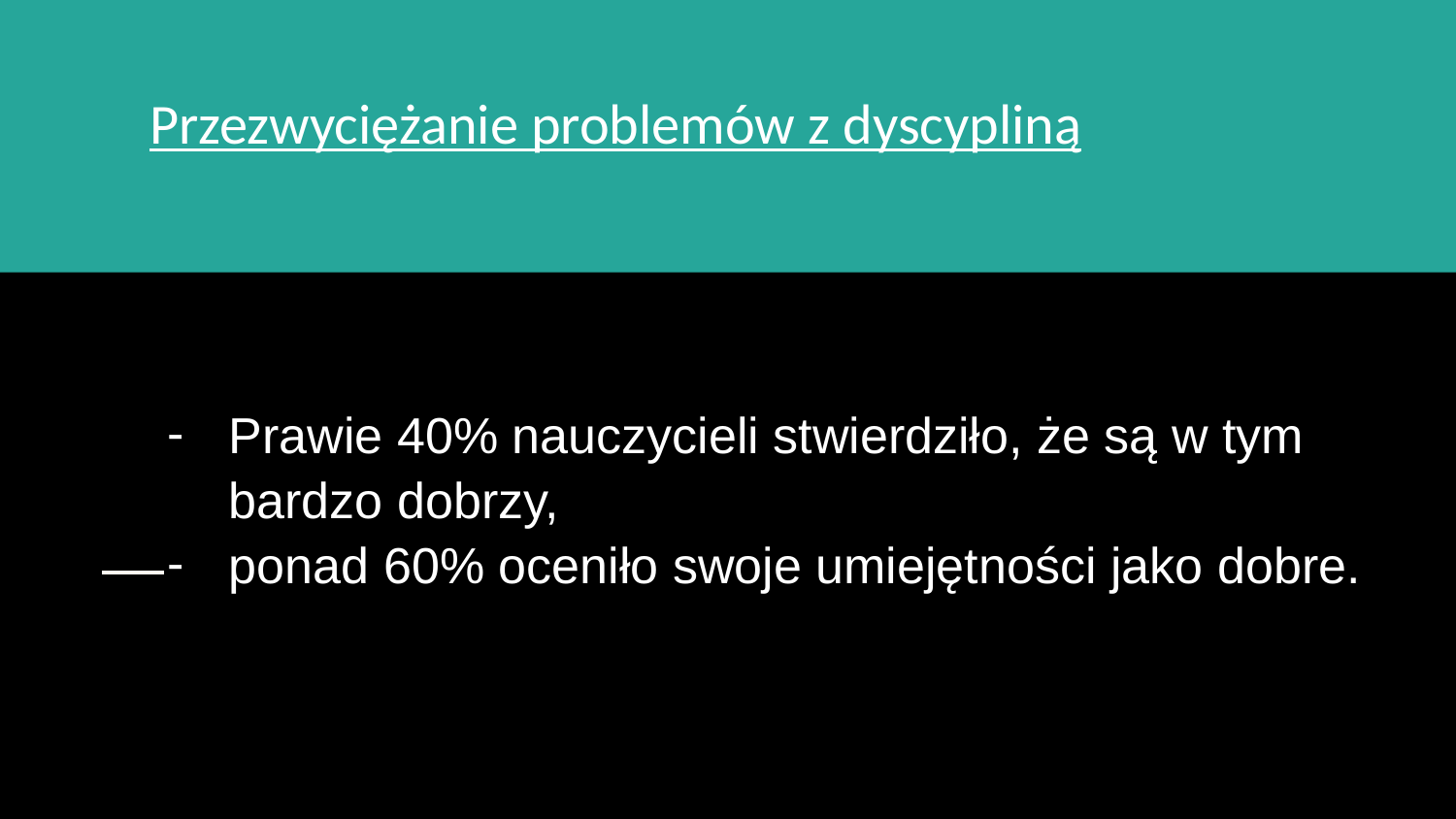

Przezwyciężanie problemów z dyscypliną

# Prawie 40% nauczycieli stwierdziło, że są w tym bardzo dobrzy,
ponad 60% oceniło swoje umiejętności jako dobre.